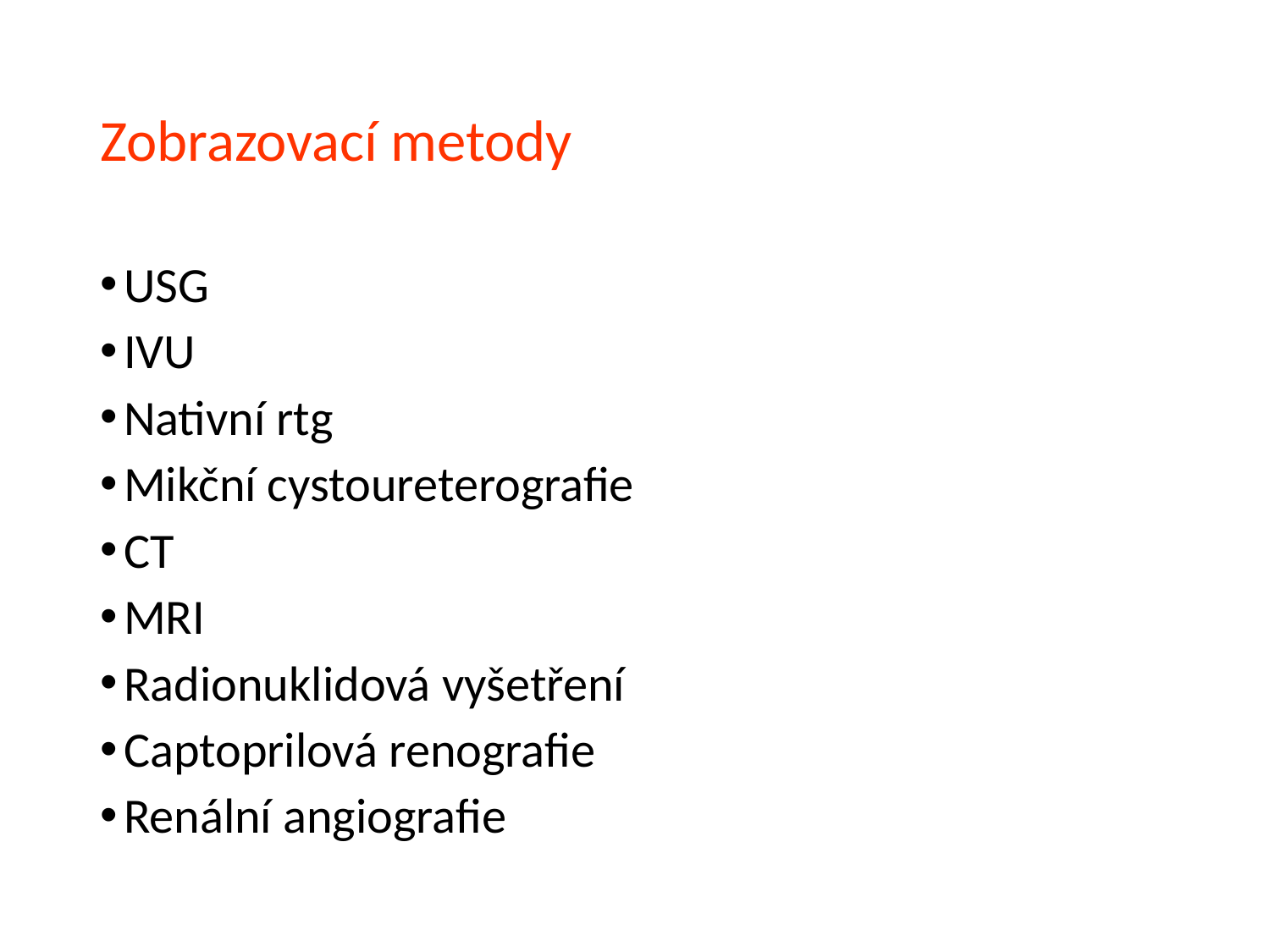

# Zobrazovací metody
USG
IVU
Nativní rtg
Mikční cystoureterografie
CT
MRI
Radionuklidová vyšetření
Captoprilová renografie
Renální angiografie